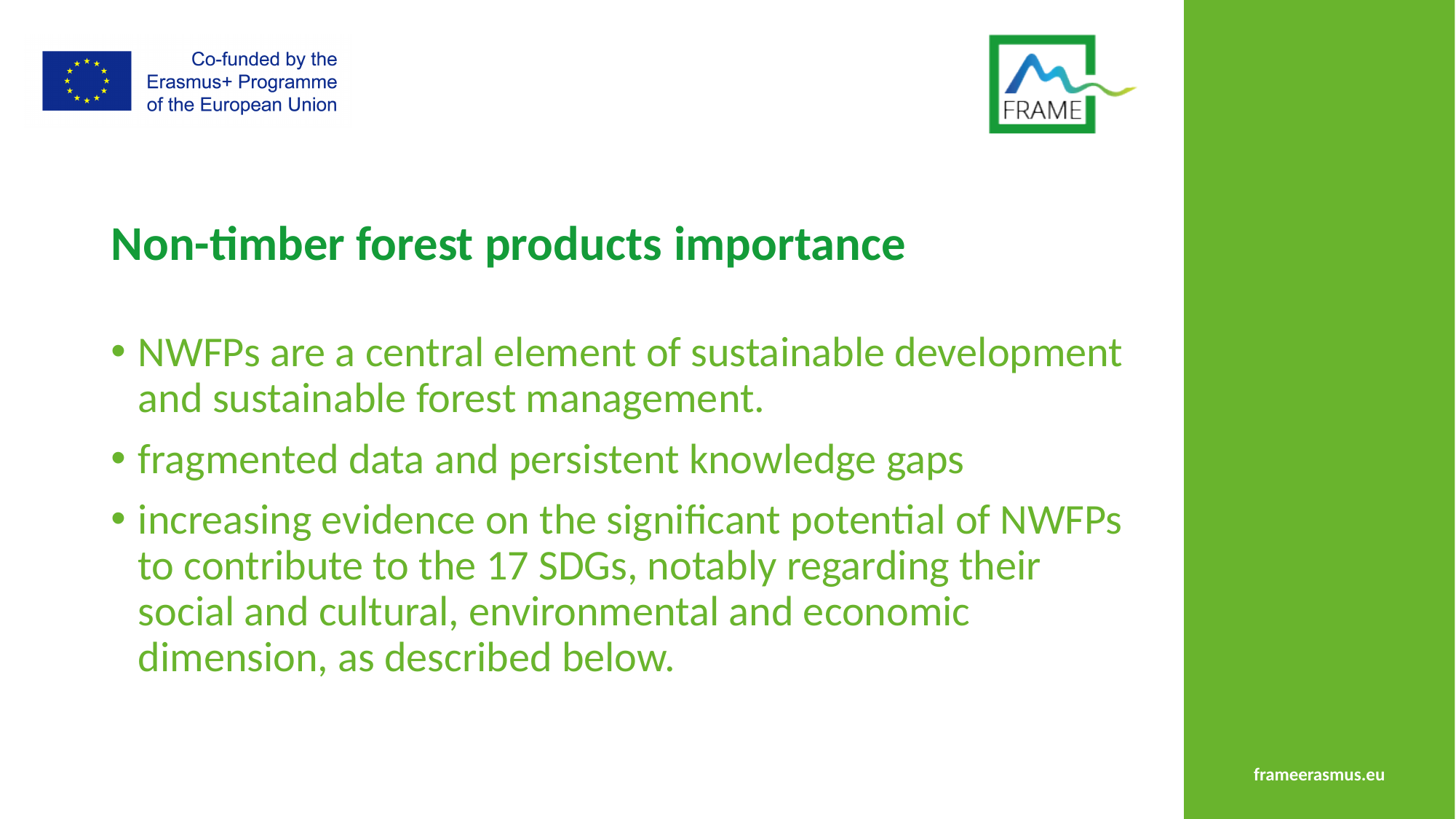

# Non-timber forest products importance
NWFPs are a central element of sustainable development and sustainable forest management.
fragmented data and persistent knowledge gaps
increasing evidence on the significant potential of NWFPs to contribute to the 17 SDGs, notably regarding their social and cultural, environmental and economic dimension, as described below.